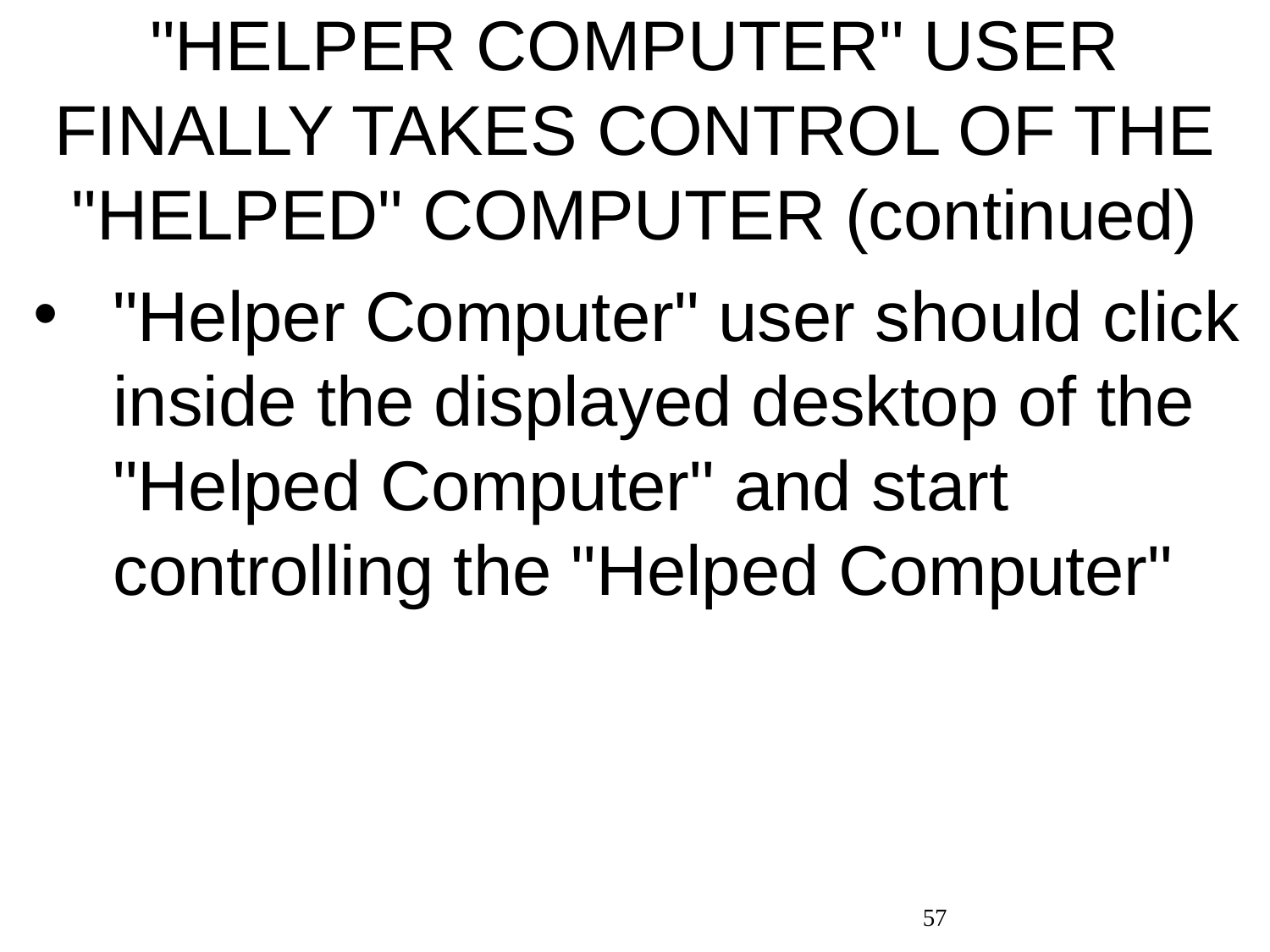

# "HELPER COMPUTER" USER FINALLY TAKES CONTROL OF THE "HELPED" COMPUTER (continued)
"Helper Computer" user should click inside the displayed desktop of the "Helped Computer" and start controlling the "Helped Computer"

57